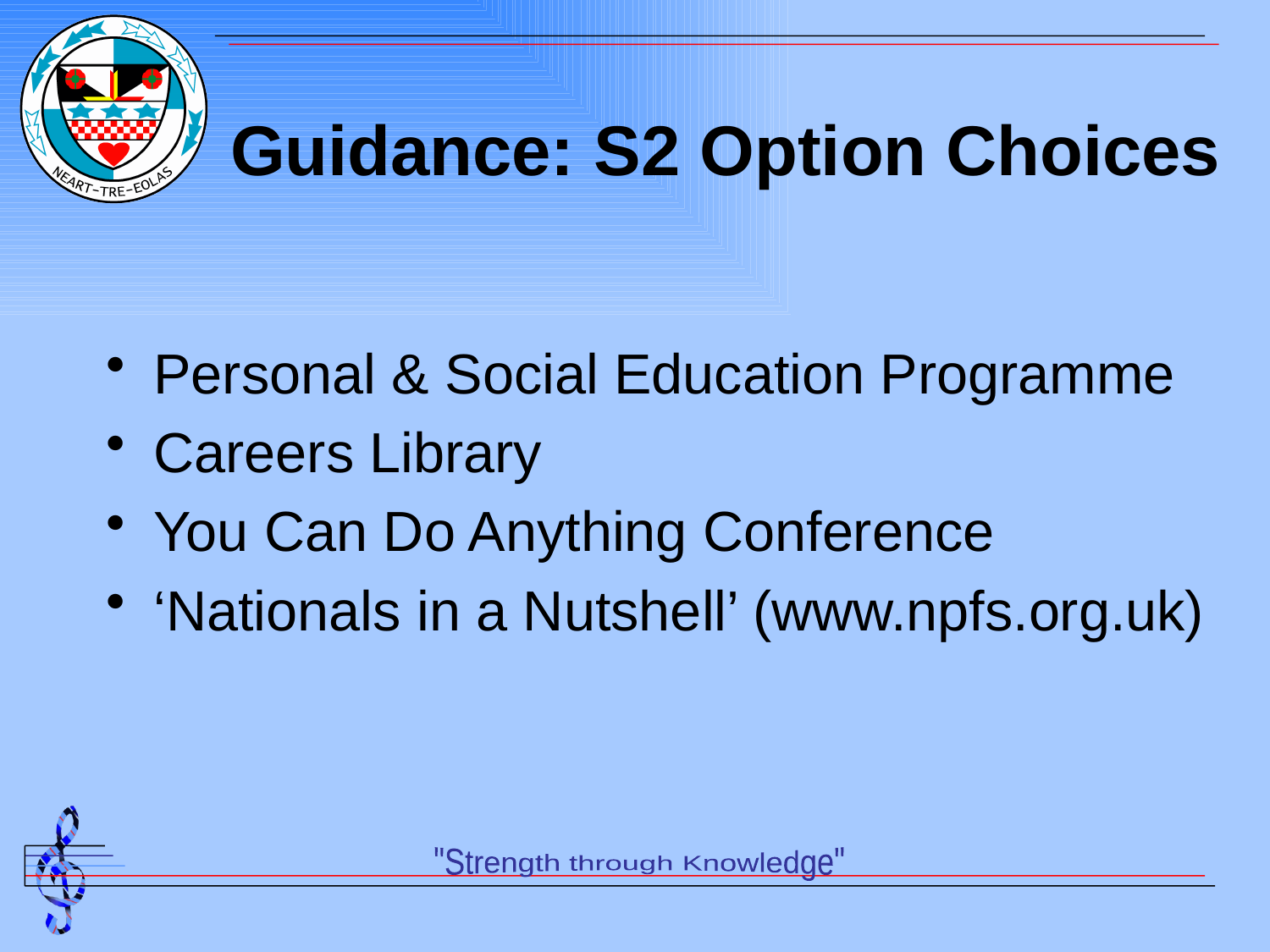

#
Guidance: S2 Option Choices

Personal & Social Education Programme
Careers Library
You Can Do Anything Conference
‘Nationals in a Nutshell’ (www.npfs.org.uk)